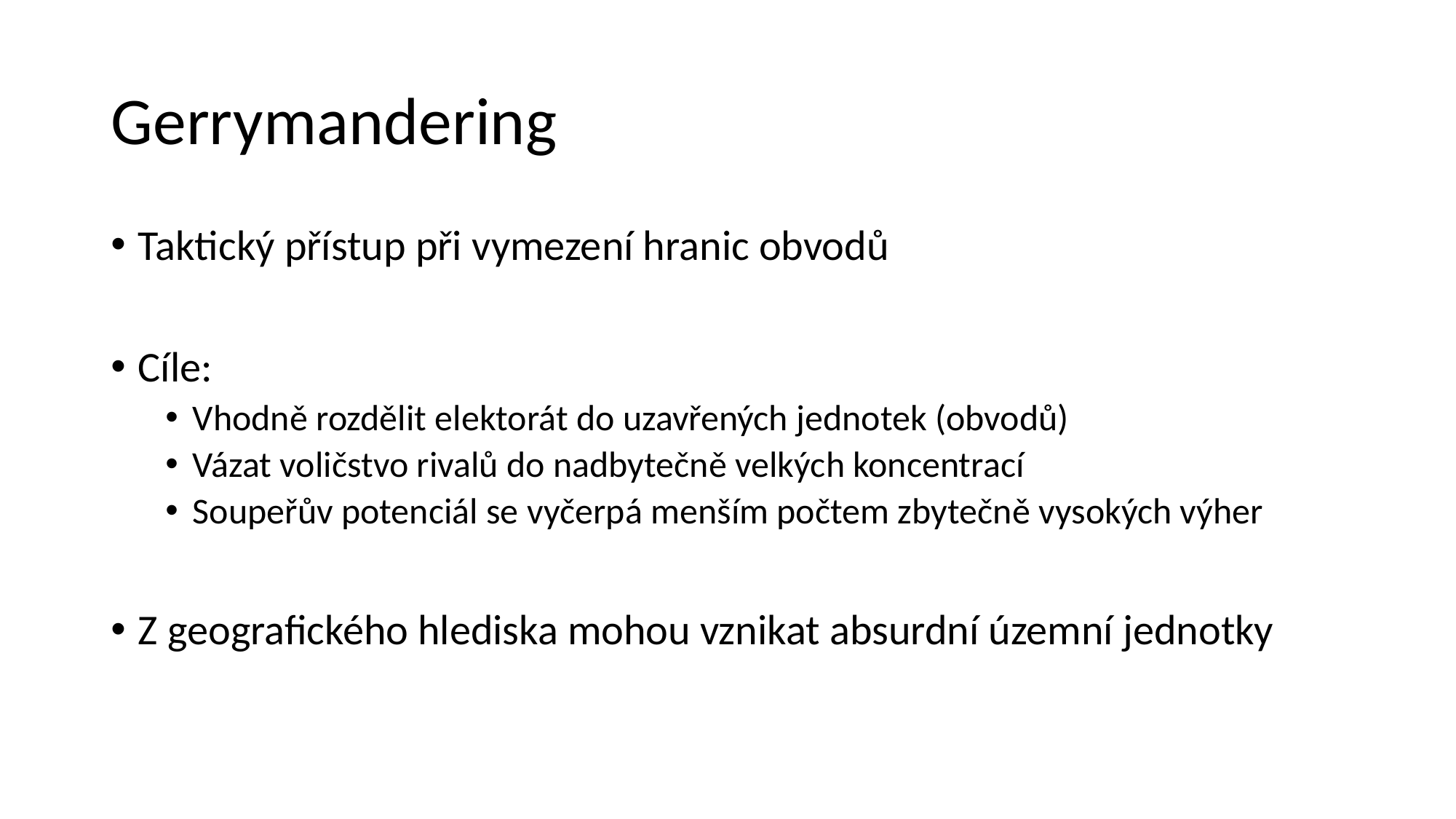

# Gerrymandering
Taktický přístup při vymezení hranic obvodů

Cíle:
Vhodně rozdělit elektorát do uzavřených jednotek (obvodů)
Vázat voličstvo rivalů do nadbytečně velkých koncentrací
Soupeřův potenciál se vyčerpá menším počtem zbytečně vysokých výher

Z geografického hlediska mohou vznikat absurdní územní jednotky